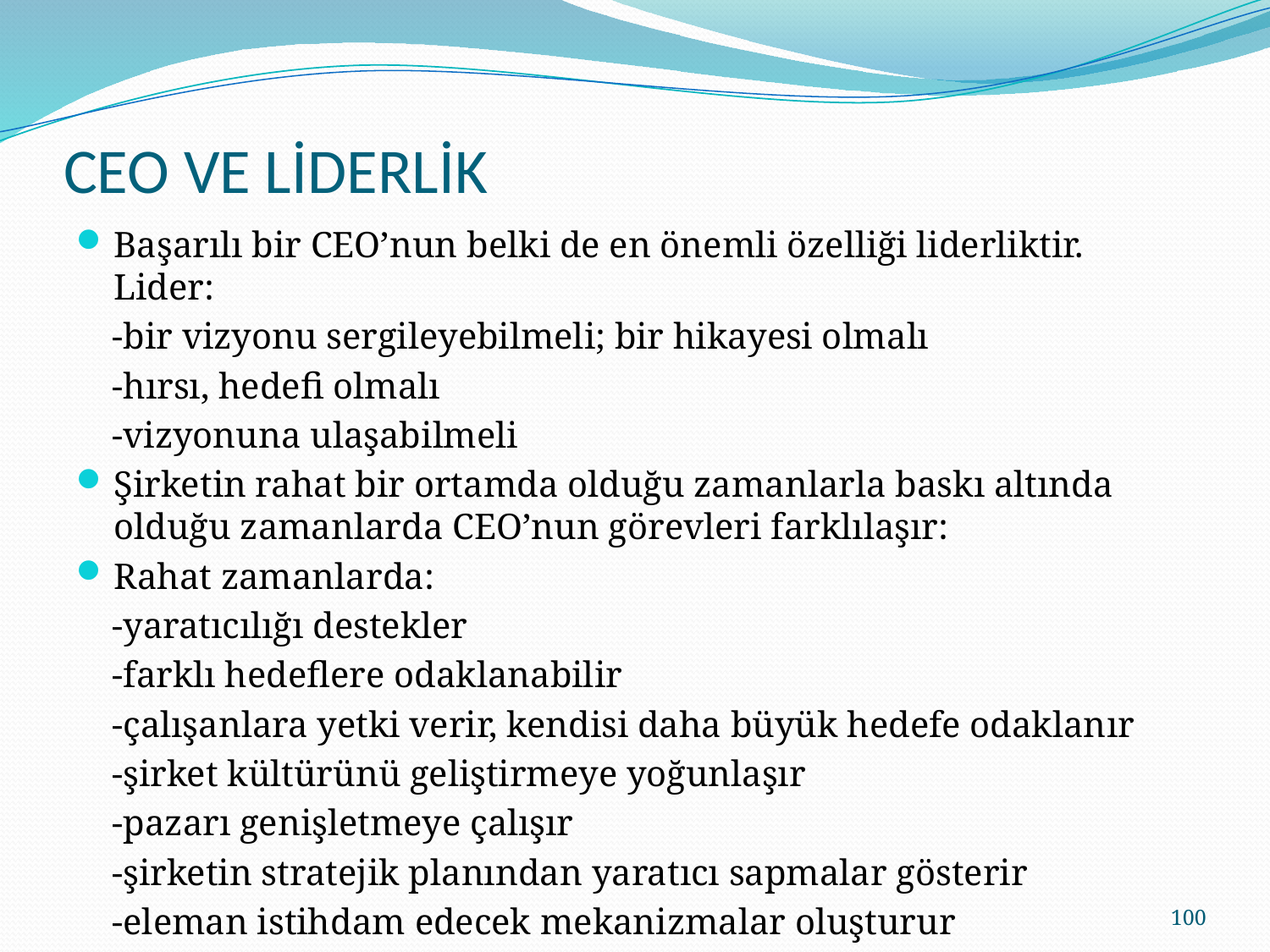

# CEO VE LİDERLİK
Başarılı bir CEO’nun belki de en önemli özelliği liderliktir. Lider:
    -bir vizyonu sergileyebilmeli; bir hikayesi olmalı
    -hırsı, hedefi olmalı
    -vizyonuna ulaşabilmeli
Şirketin rahat bir ortamda olduğu zamanlarla baskı altında olduğu zamanlarda CEO’nun görevleri farklılaşır:
Rahat zamanlarda:
    -yaratıcılığı destekler
    -farklı hedeflere odaklanabilir
    -çalışanlara yetki verir, kendisi daha büyük hedefe odaklanır
    -şirket kültürünü geliştirmeye yoğunlaşır
    -pazarı genişletmeye çalışır
    -şirketin stratejik planından yaratıcı sapmalar gösterir
    -eleman istihdam edecek mekanizmalar oluşturur

100